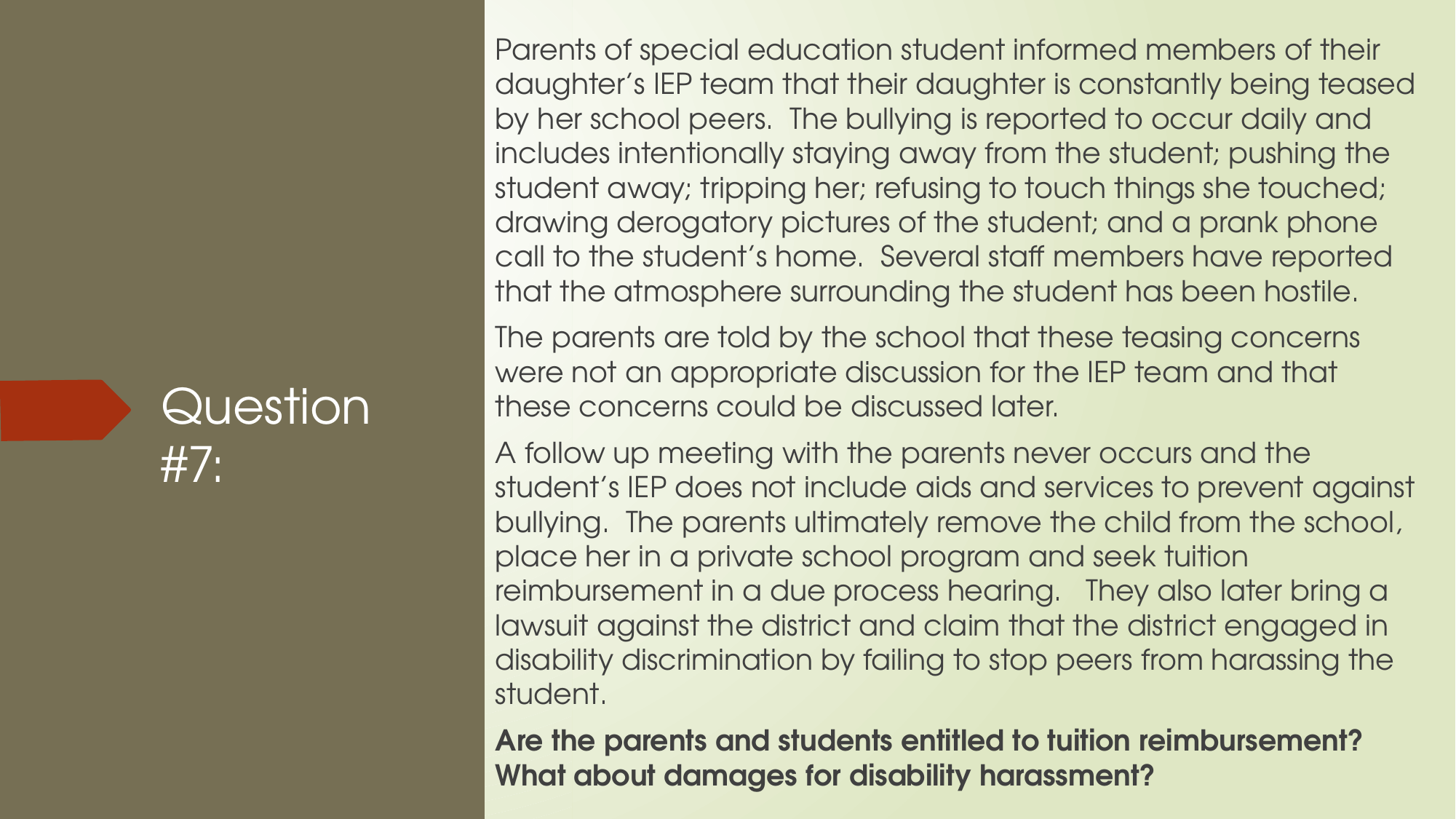

Parents of special education student informed members of their daughter’s IEP team that their daughter is constantly being teased by her school peers.  The bullying is reported to occur daily and includes intentionally staying away from the student; pushing the student away; tripping her; refusing to touch things she touched; drawing derogatory pictures of the student; and a prank phone call to the student’s home.  Several staff members have reported that the atmosphere surrounding the student has been hostile.
The parents are told by the school that these teasing concerns were not an appropriate discussion for the IEP team and that these concerns could be discussed later.
A follow up meeting with the parents never occurs and the student’s IEP does not include aids and services to prevent against bullying.  The parents ultimately remove the child from the school, place her in a private school program and seek tuition reimbursement in a due process hearing.   They also later bring a lawsuit against the district and claim that the district engaged in disability discrimination by failing to stop peers from harassing the student.
Are the parents and students entitled to tuition reimbursement?  What about damages for disability harassment?

# Question #7: